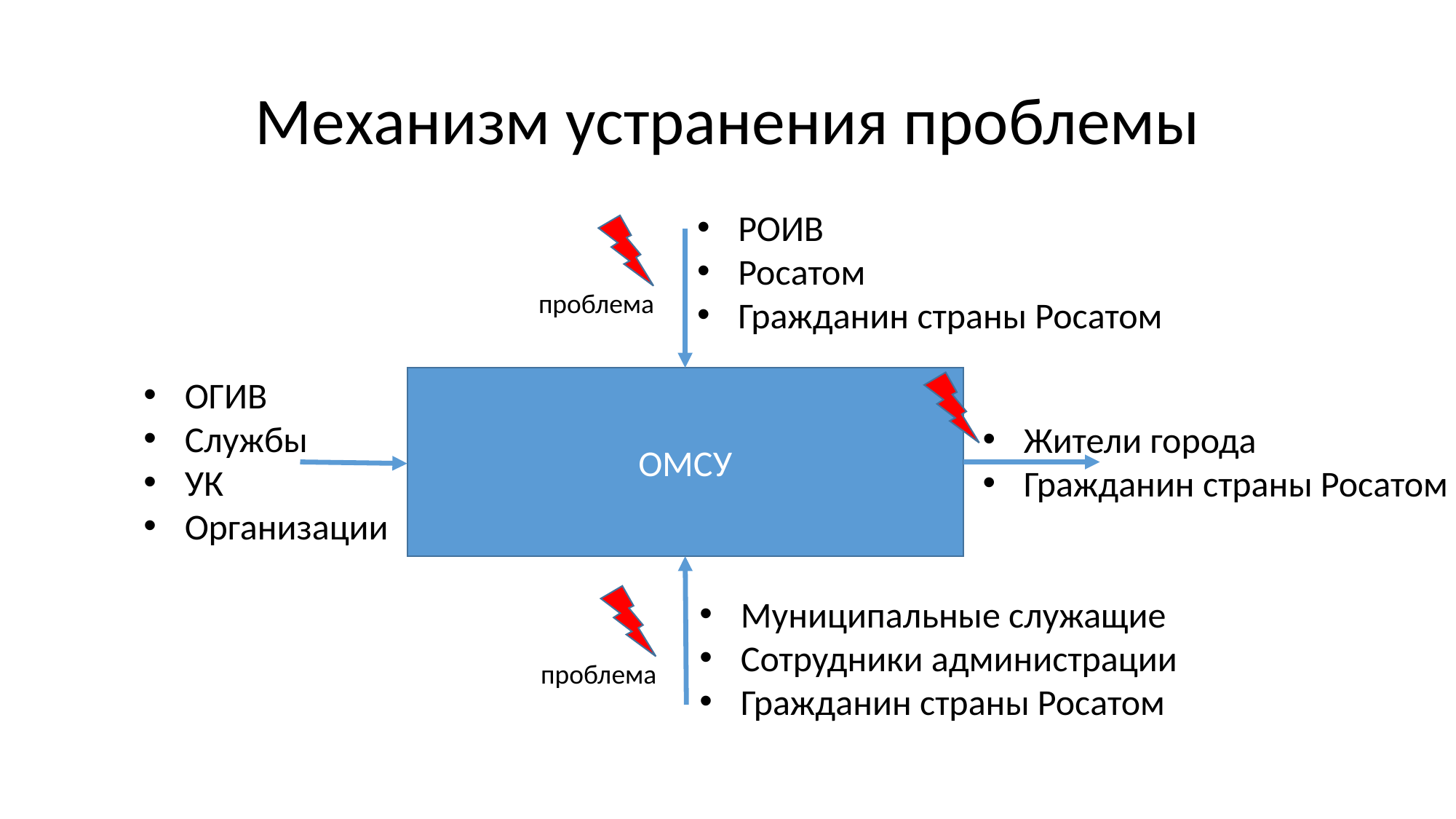

# Механизм устранения проблемы

РОИВ
Росатом
Гражданин страны Росатом

проблема
ОГИВ
Службы
УК
Организации
ОМСУ

Жители города
Гражданин страны Росатом

Муниципальные служащие
Сотрудники администрации
Гражданин страны Росатом
проблема